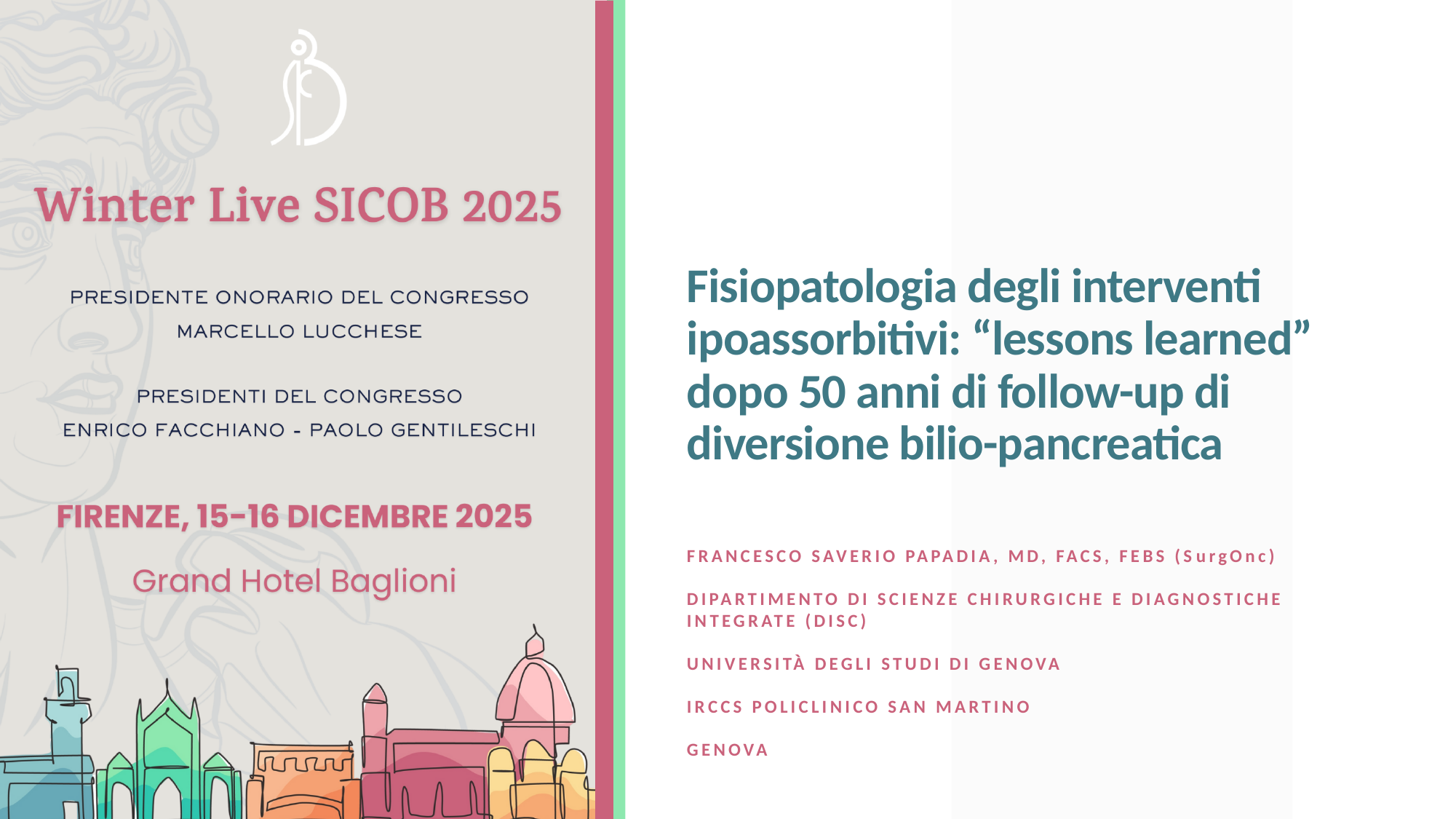

# Fisiopatologia degli interventi ipoassorbitivi: “lessons learned” dopo 50 anni di follow-up di diversione bilio-pancreatica
Francesco Saverio Papadia, MD, FACS, FEBS (SurgOnc)
Dipartimento di Scienze Chirurgiche e Diagnostiche Integrate (DISC)
Università degli Studi di Genova
IRCCS Policlinico San Martino
Genova